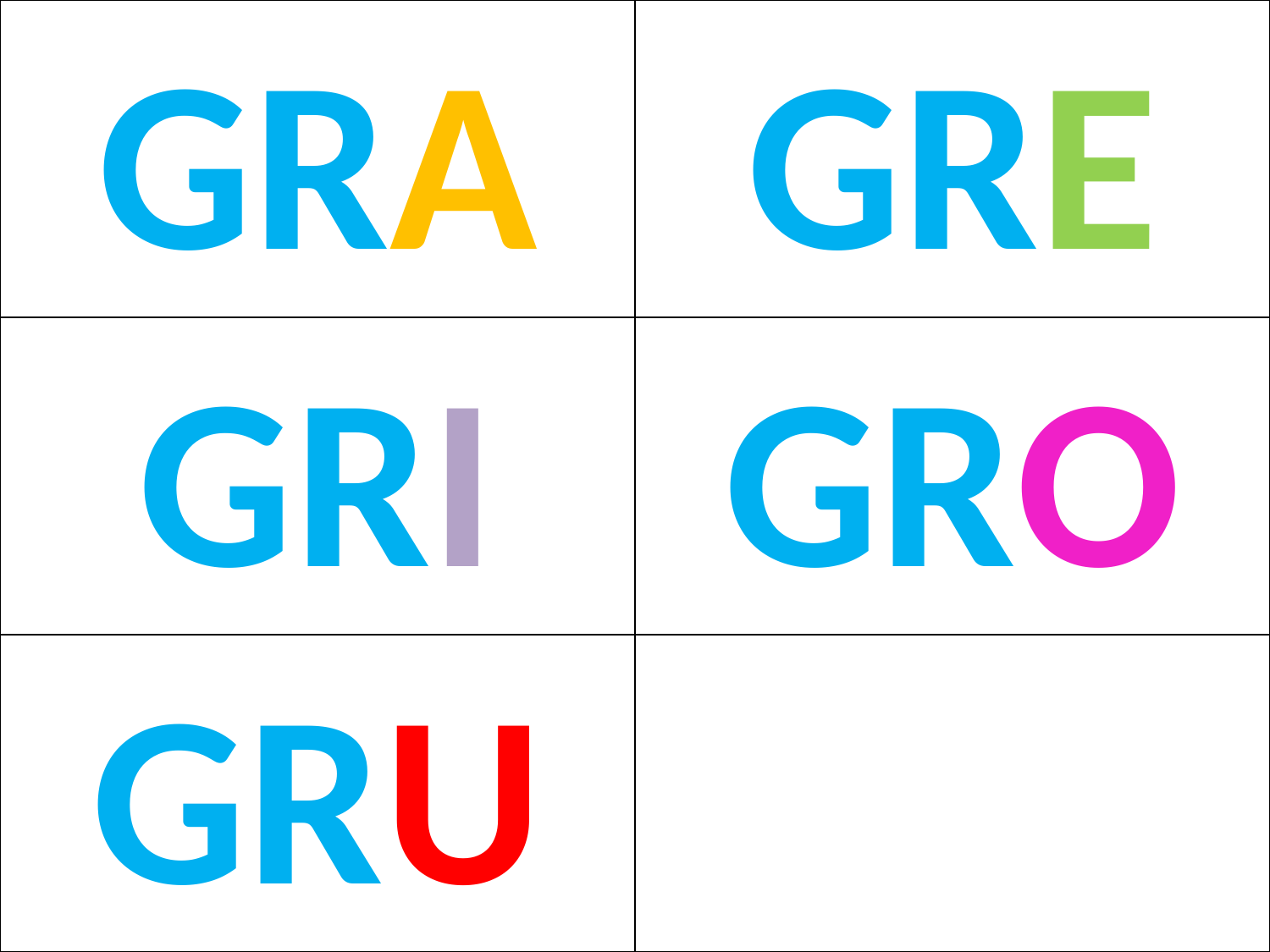

|  |  |
| --- | --- |
|  |  |
|  |  |
GRA
GRE
GRI
GRO
GRU